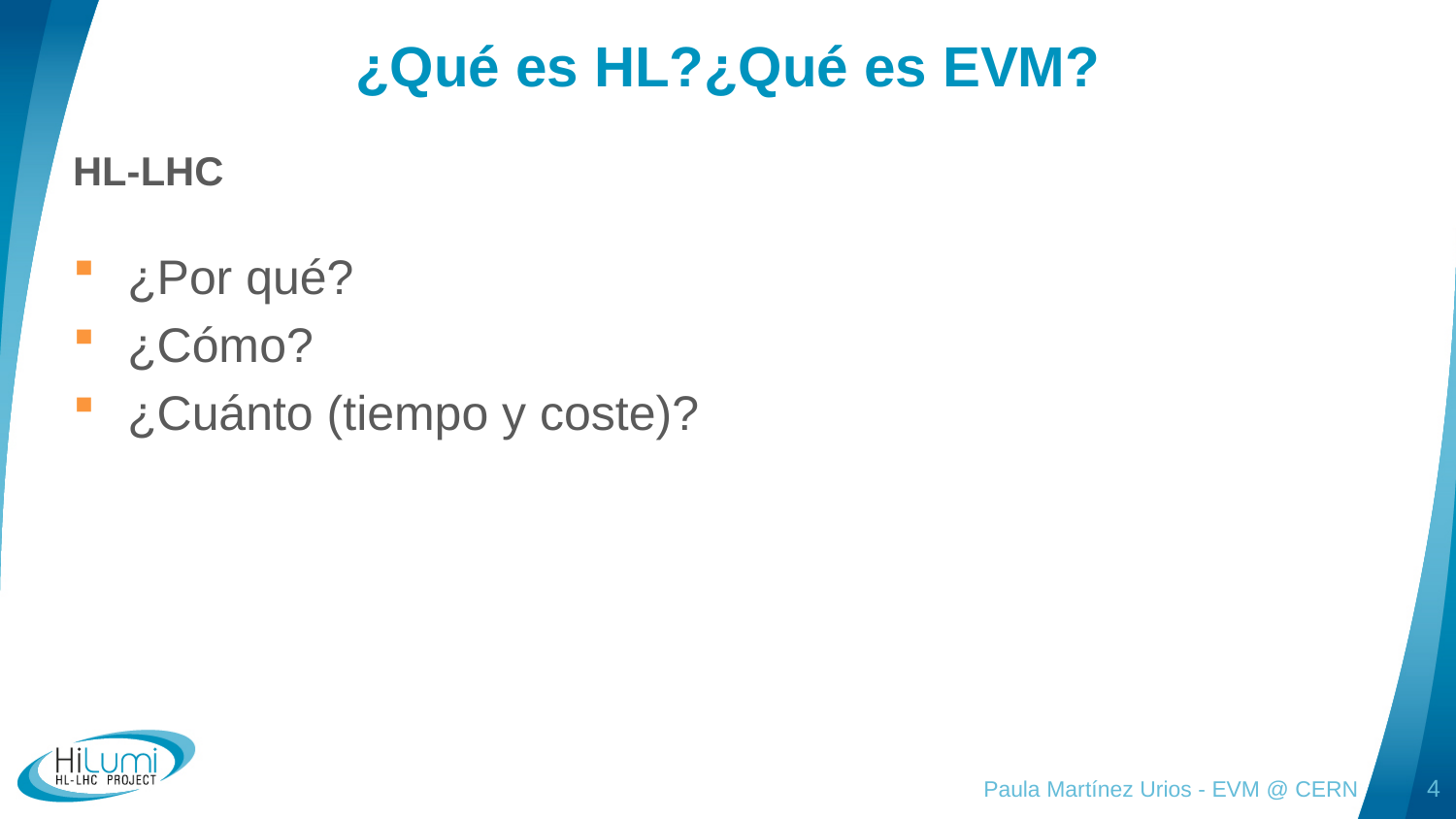

# ¿Qué es HL?¿Qué es EVM?
HL-LHC
¿Por qué?
¿Cómo?
¿Cuánto (tiempo y coste)?
Paula Martínez Urios - EVM @ CERN
4